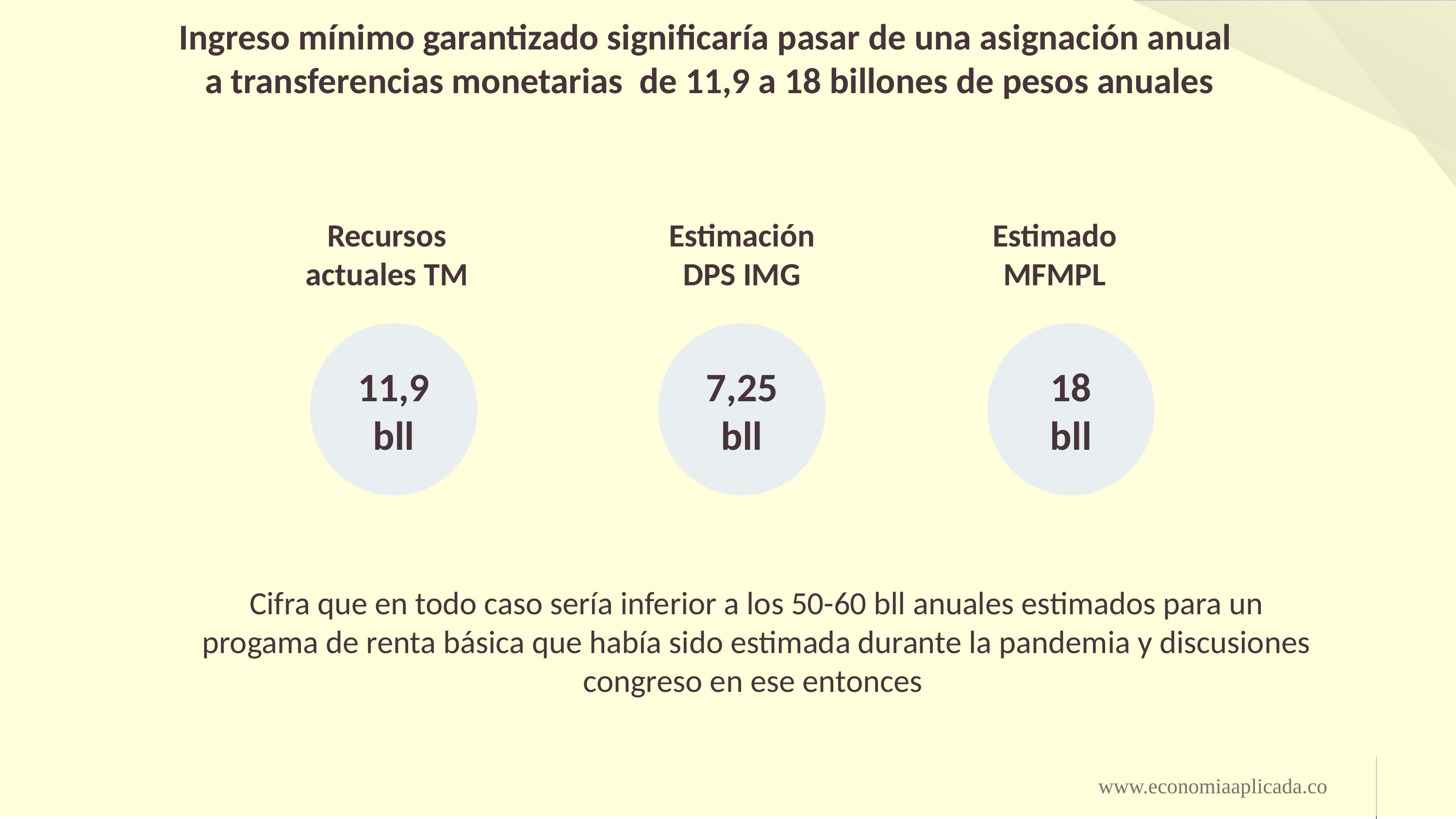

Ingreso mínimo garantizado significaría pasar de una asignación anual
a transferencias monetarias  de 11,9 a 18 billones de pesos anuales
Recursos actuales TM
Estimación DPS IMG
Estimado MFMPL
11,9 bll
7,25 bll
18
bll
Cifra que en todo caso sería inferior a los 50-60 bll anuales estimados para un progama de renta básica que había sido estimada durante la pandemia y discusiones congreso en ese entonces
www.economiaaplicada.co
19